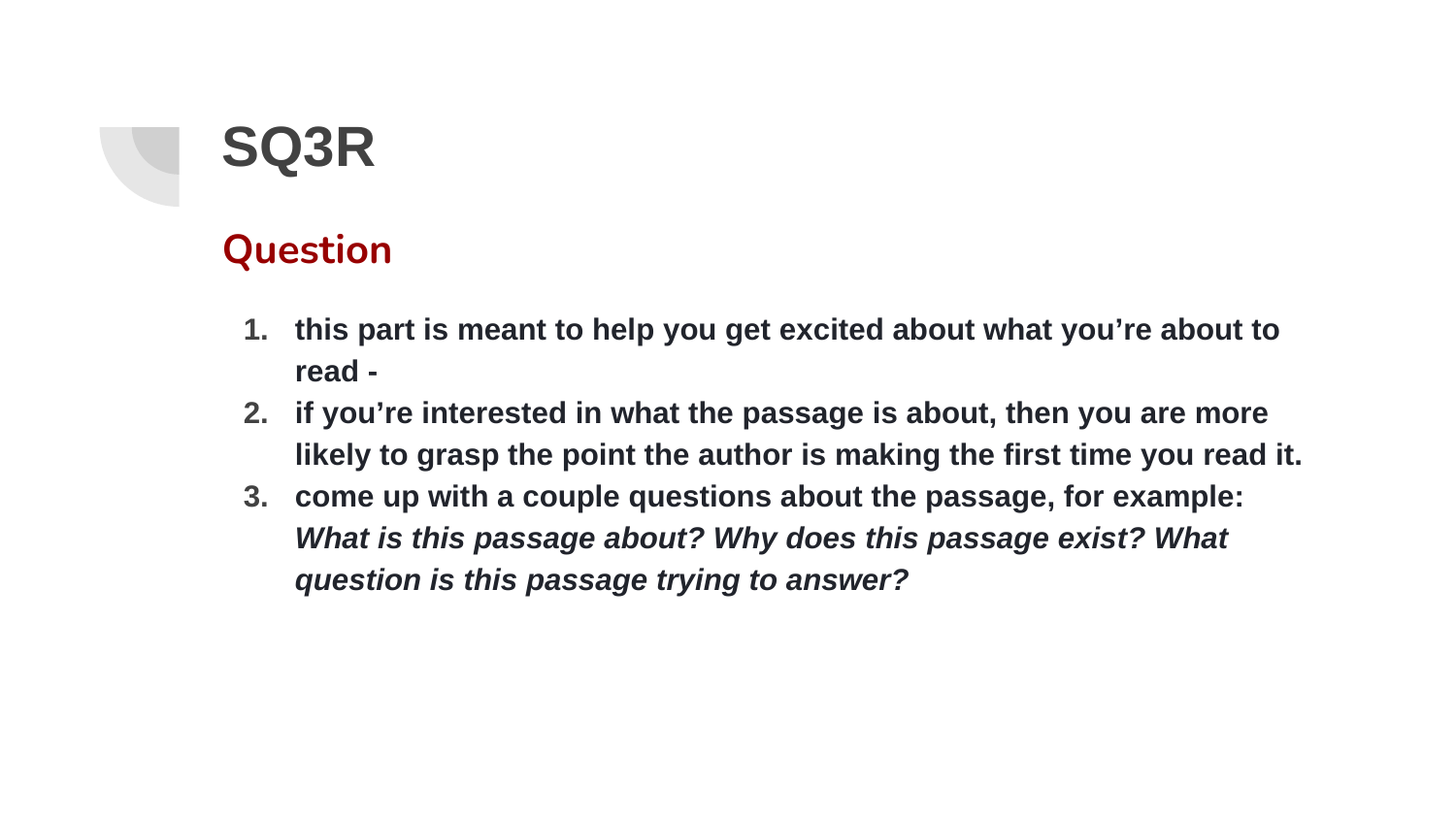

# SQ3R
Question
this part is meant to help you get excited about what you’re about to read -
if you’re interested in what the passage is about, then you are more likely to grasp the point the author is making the first time you read it.
come up with a couple questions about the passage, for example: What is this passage about? Why does this passage exist? What question is this passage trying to answer?